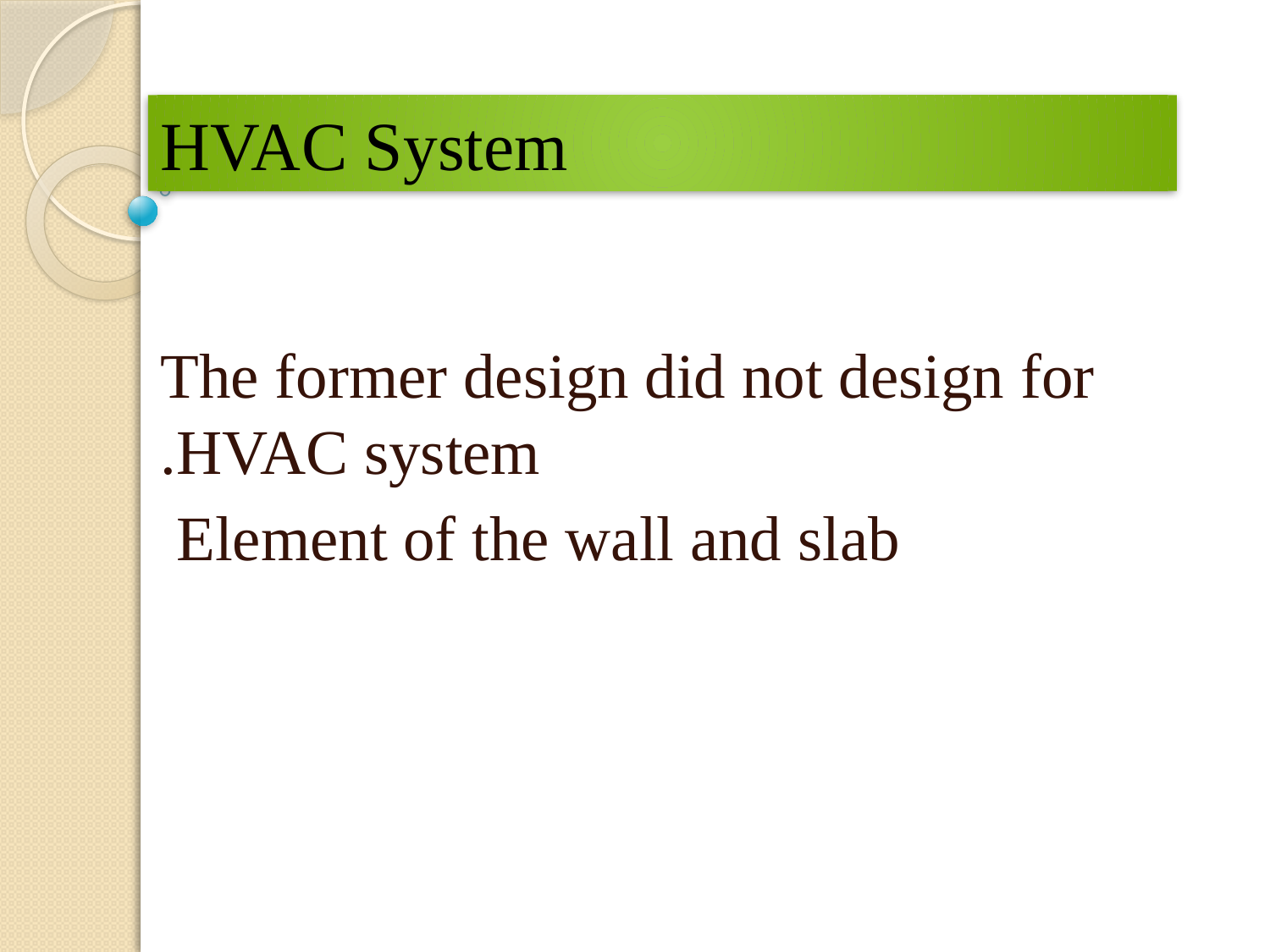

# HVAC System

The former design did not design for HVAC system.
Element of the wall and slab